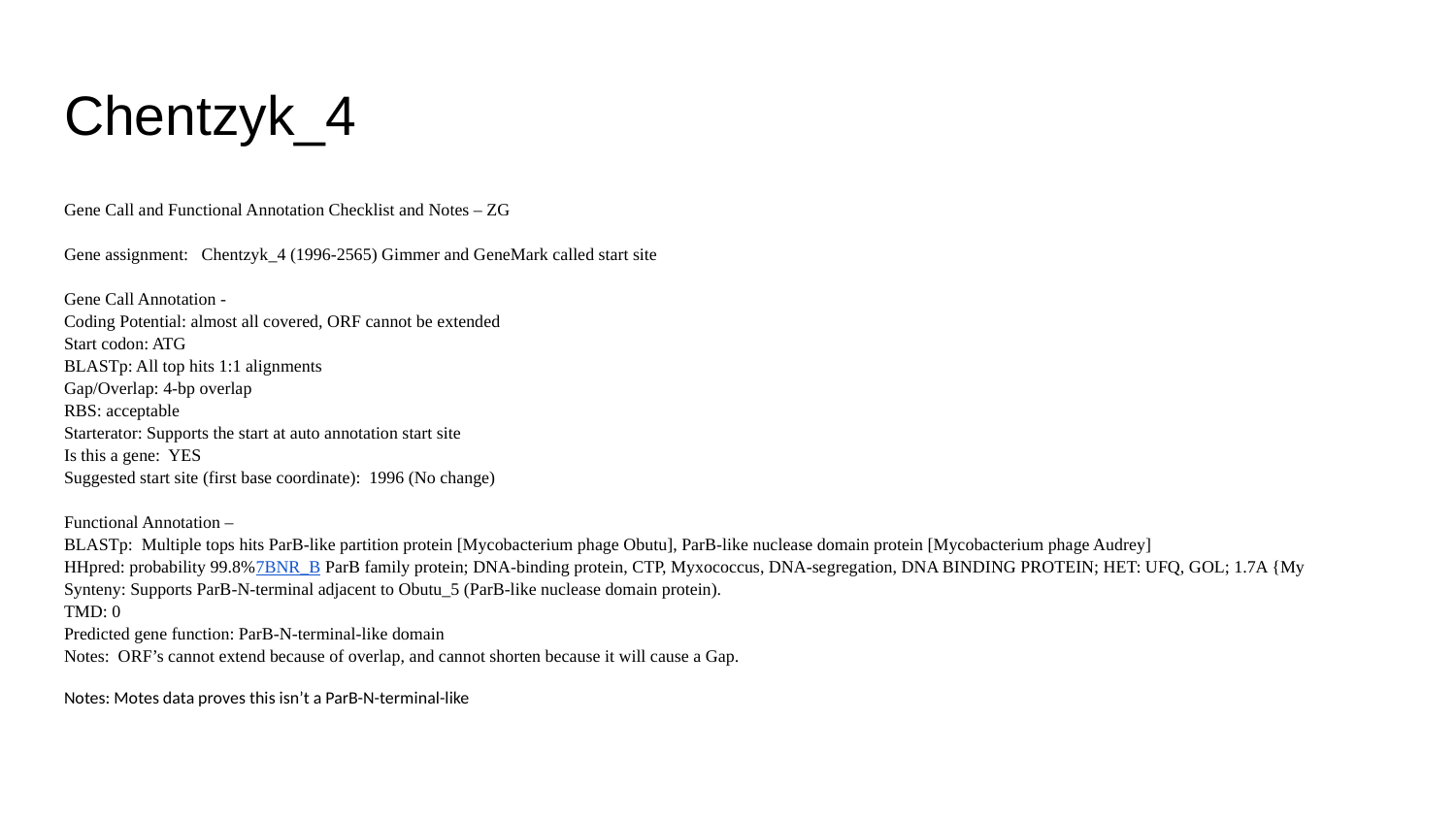

# Chentzyk_4
Gene Call and Functional Annotation Checklist and Notes – ZG

Gene assignment:   Chentzyk_4 (1996-2565) Gimmer and GeneMark called start site

Gene Call Annotation -
Coding Potential: almost all covered, ORF cannot be extended
Start codon: ATG
BLASTp: All top hits 1:1 alignments
Gap/Overlap: 4-bp overlap
RBS: acceptable
Starterator: Supports the start at auto annotation start site
Is this a gene:  YES
Suggested start site (first base coordinate):  1996 (No change)

Functional Annotation –
BLASTp:  Multiple tops hits ParB-like partition protein [Mycobacterium phage Obutu], ParB-like nuclease domain protein [Mycobacterium phage Audrey]
HHpred: probability 99.8%7BNR_B ParB family protein; DNA-binding protein, CTP, Myxococcus, DNA-segregation, DNA BINDING PROTEIN; HET: UFQ, GOL; 1.7A {My
Synteny: Supports ParB-N-terminal adjacent to Obutu_5 (ParB-like nuclease domain protein).
TMD: 0
Predicted gene function: ParB-N-terminal-like domain
Notes:  ORF’s cannot extend because of overlap, and cannot shorten because it will cause a Gap.

Notes: Motes data proves this isn’t a ParB-N-terminal-like